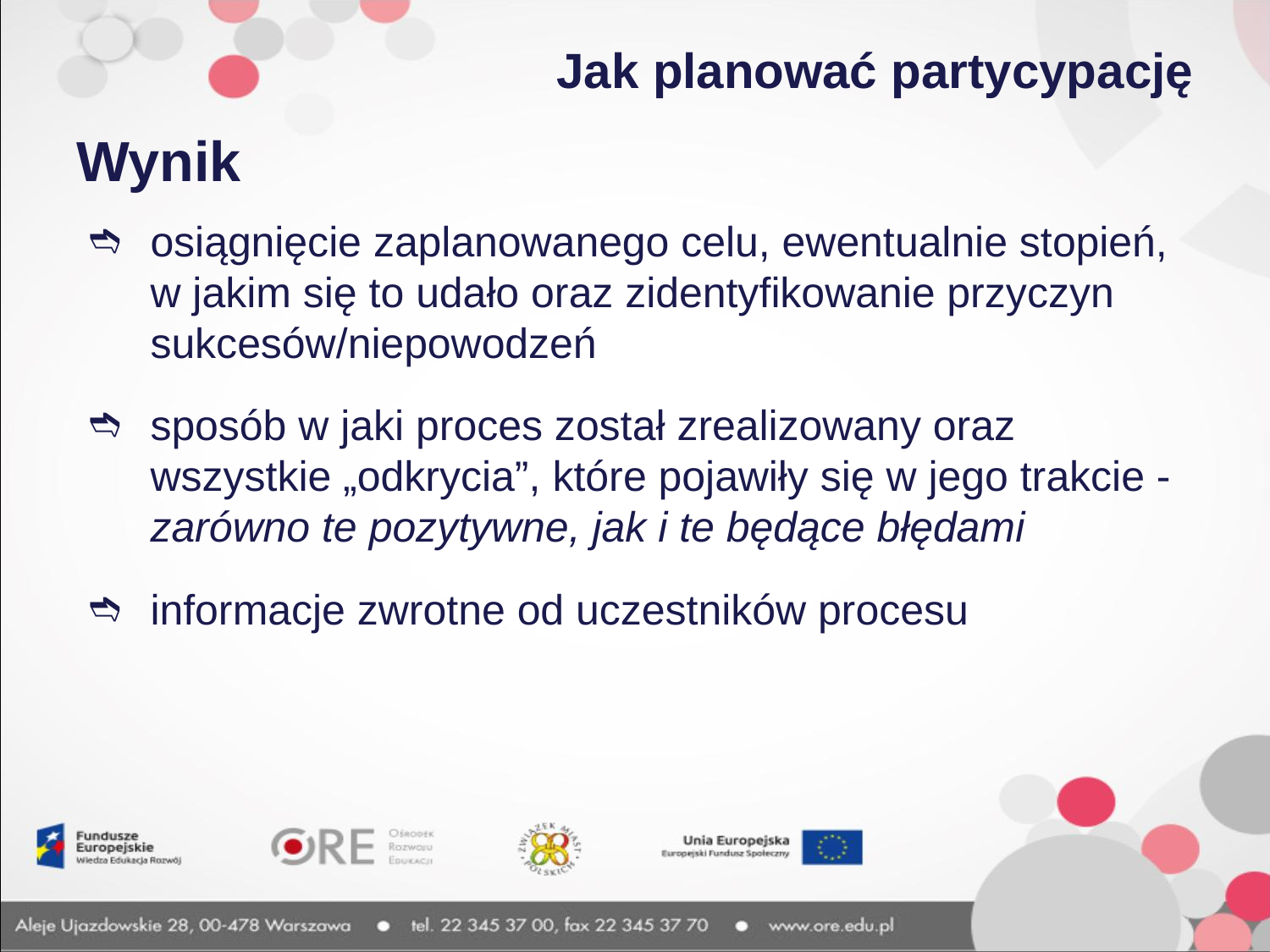

# Jak planować partycypację
Wynik
osiągnięcie zaplanowanego celu, ewentualnie stopień,
w jakim się to udało oraz zidentyfikowanie przyczyn sukcesów/niepowodzeń
sposób w jaki proces został zrealizowany oraz wszystkie „odkrycia”, które pojawiły się w jego trakcie - zarówno te pozytywne, jak i te będące błędami
informacje zwrotne od uczestników procesu